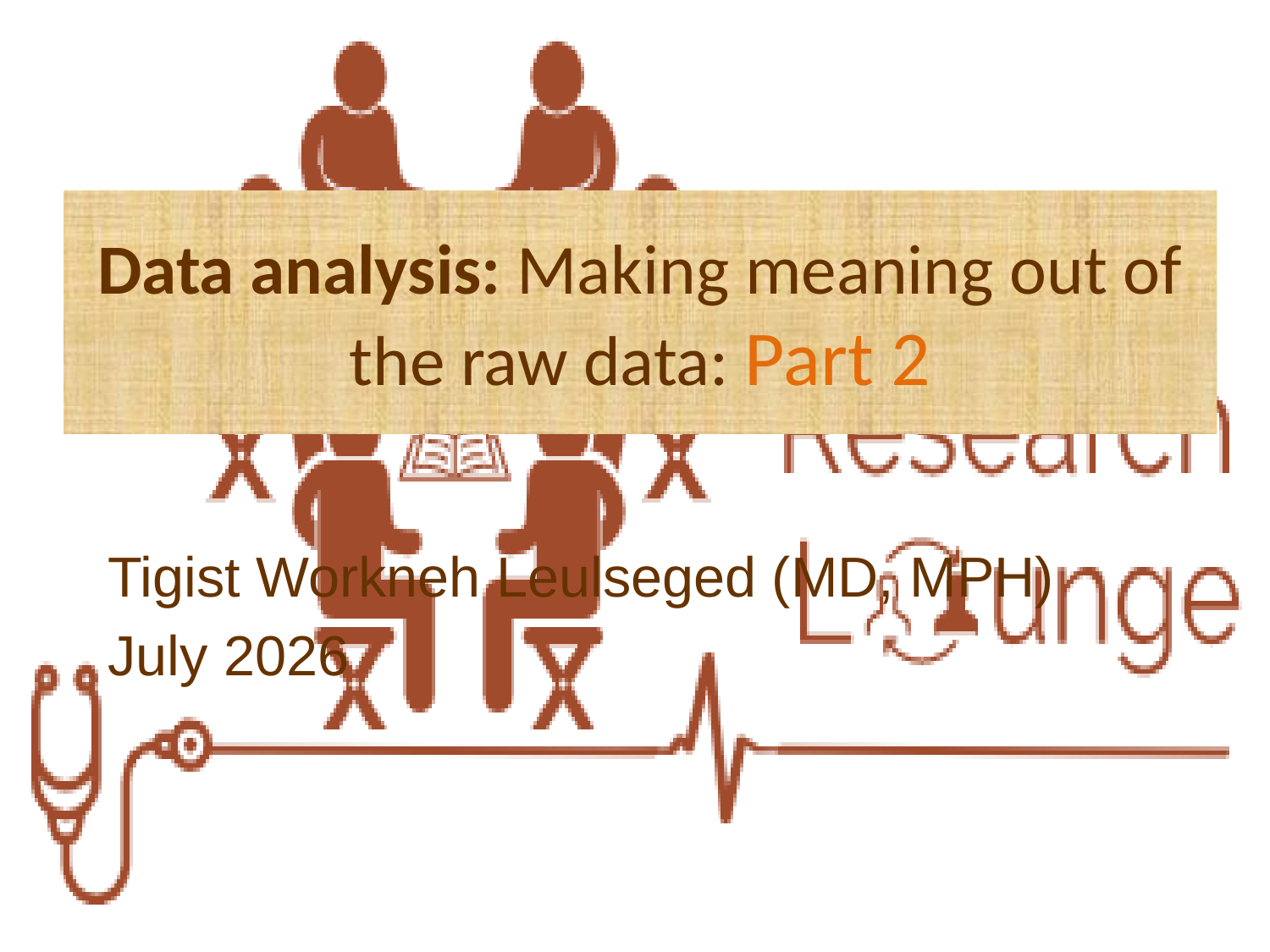

# Data analysis: Making meaning out of the raw data: Part 2

Tigist Workneh Leulseged (MD, MPH)
July 2026